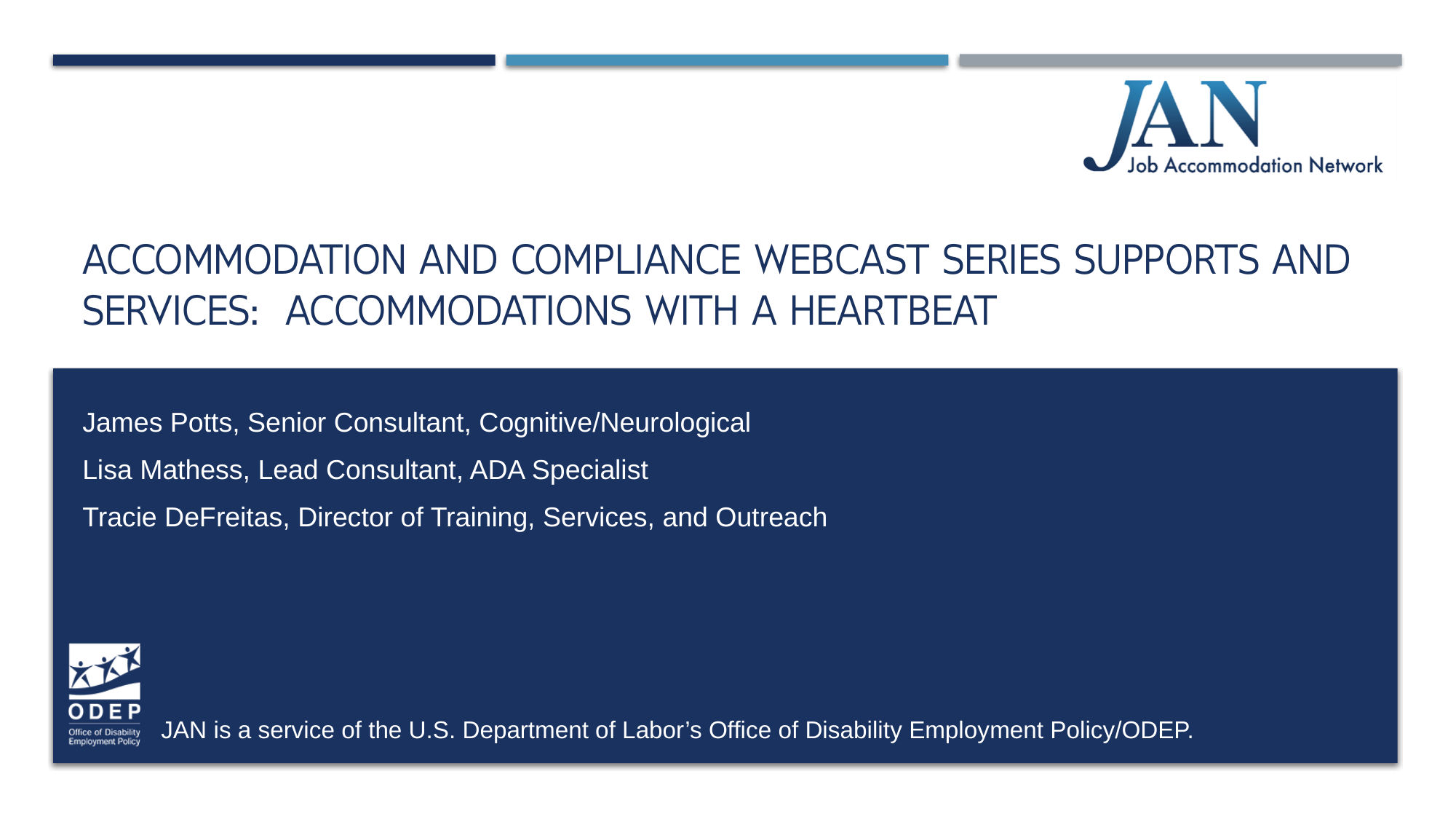

# Accommodation and Compliance webcast Series Supports and Services:  Accommodations with a Heartbeat
James Potts, Senior Consultant, Cognitive/Neurological
Lisa Mathess, Lead Consultant, ADA Specialist
Tracie DeFreitas, Director of Training, Services, and Outreach
JAN is a service of the U.S. Department of Labor’s Office of Disability Employment Policy/ODEP.